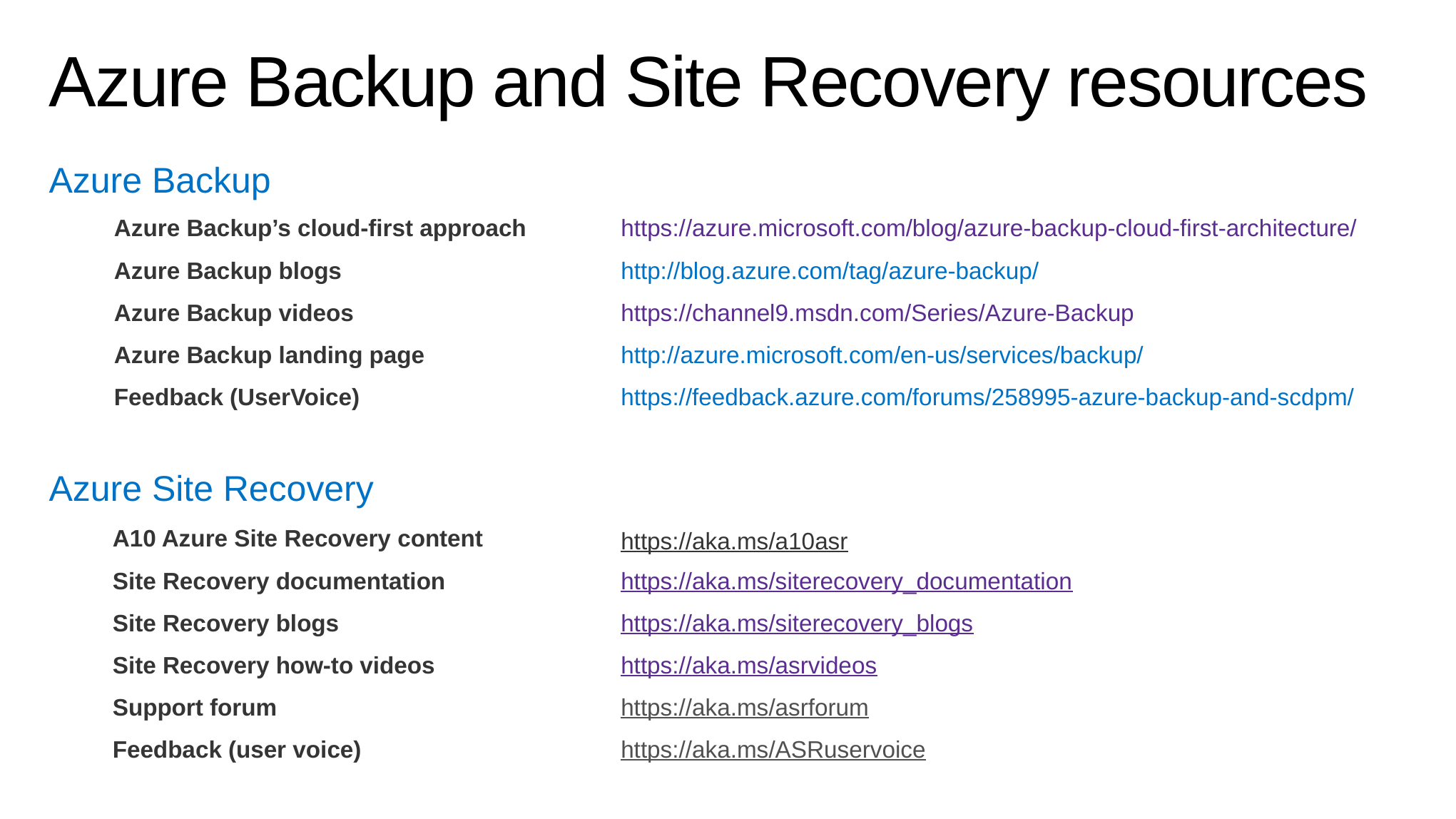

# Azure Backup and Site Recovery resources
Azure Backup
| Azure Backup’s cloud-first approach | https://azure.microsoft.com/blog/azure-backup-cloud-first-architecture/ |
| --- | --- |
| Azure Backup blogs | http://blog.azure.com/tag/azure-backup/ |
| Azure Backup videos | https://channel9.msdn.com/Series/Azure-Backup |
| Azure Backup landing page | http://azure.microsoft.com/en-us/services/backup/ |
| Feedback (UserVoice) | https://feedback.azure.com/forums/258995-azure-backup-and-scdpm/ |
Azure Site Recovery
| A10 Azure Site Recovery content | https://aka.ms/a10asr |
| --- | --- |
| Site Recovery documentation | https://aka.ms/siterecovery\_documentation |
| Site Recovery blogs | https://aka.ms/siterecovery\_blogs |
| Site Recovery how-to videos | https://aka.ms/asrvideos |
| Support forum | https://aka.ms/asrforum |
| Feedback (user voice) | https://aka.ms/ASRuservoice |